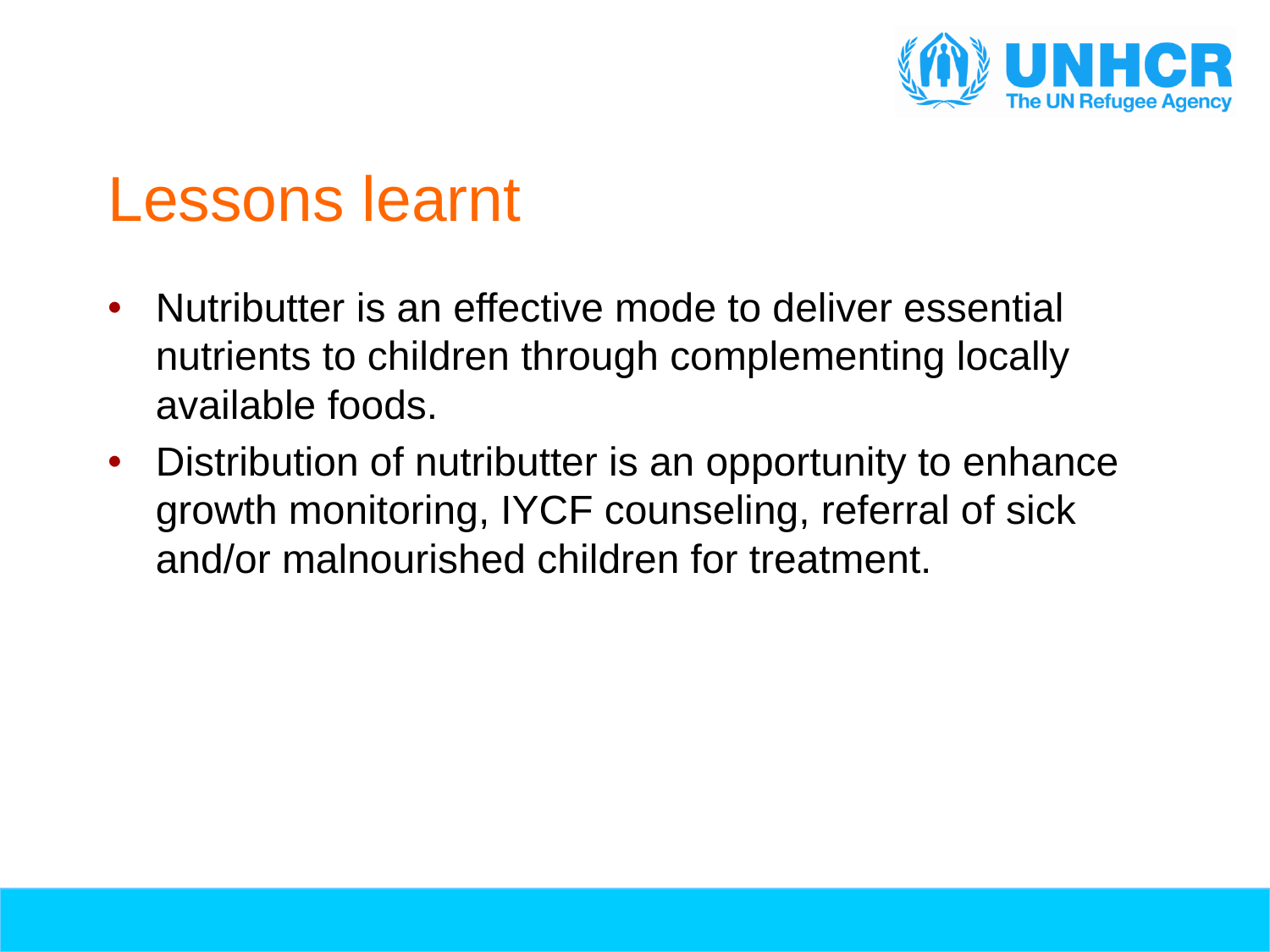

# Lessons learnt
Nutributter is an effective mode to deliver essential nutrients to children through complementing locally available foods.
Distribution of nutributter is an opportunity to enhance growth monitoring, IYCF counseling, referral of sick and/or malnourished children for treatment.